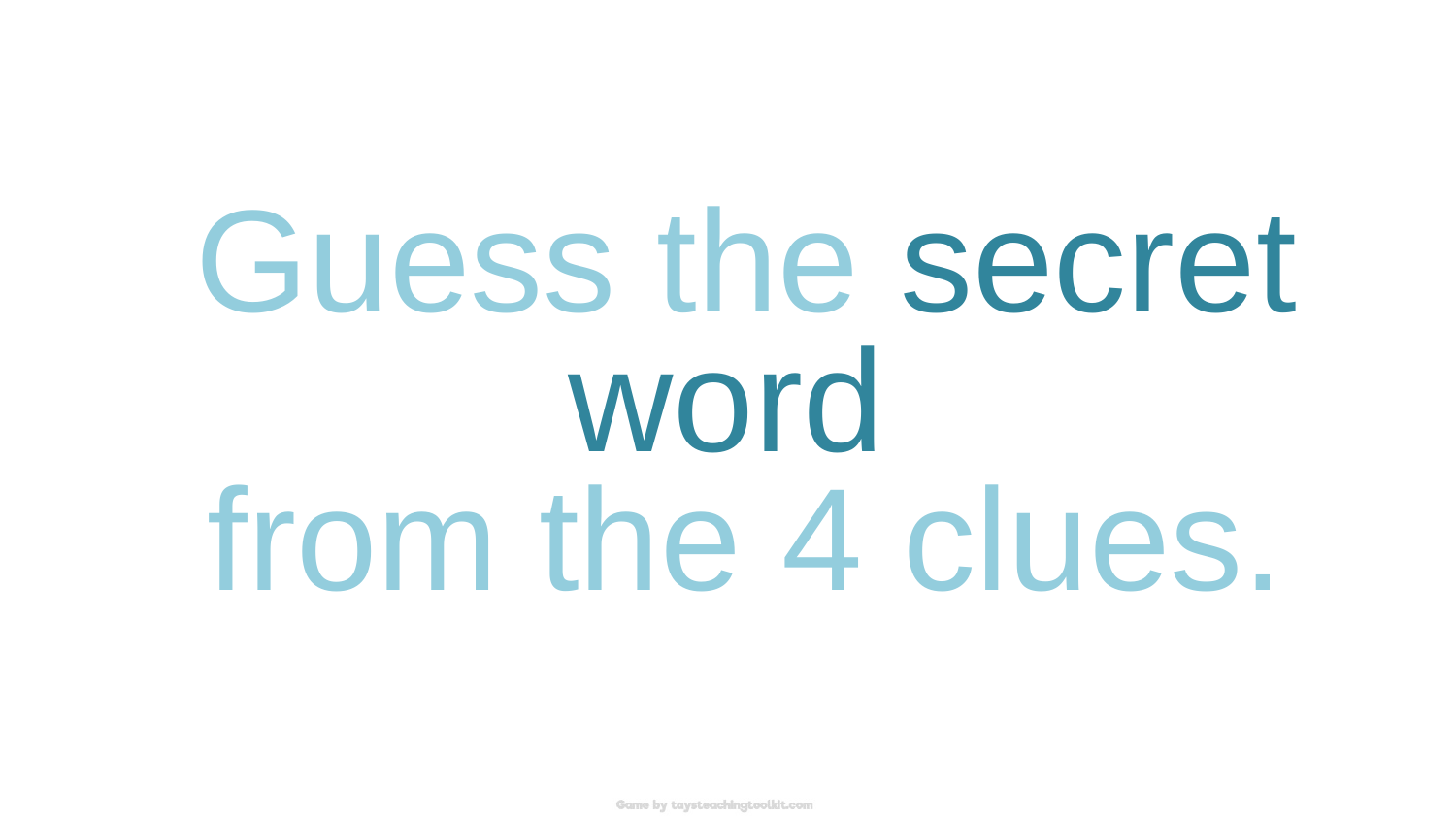

Guess the secret word
from the 4 clues.